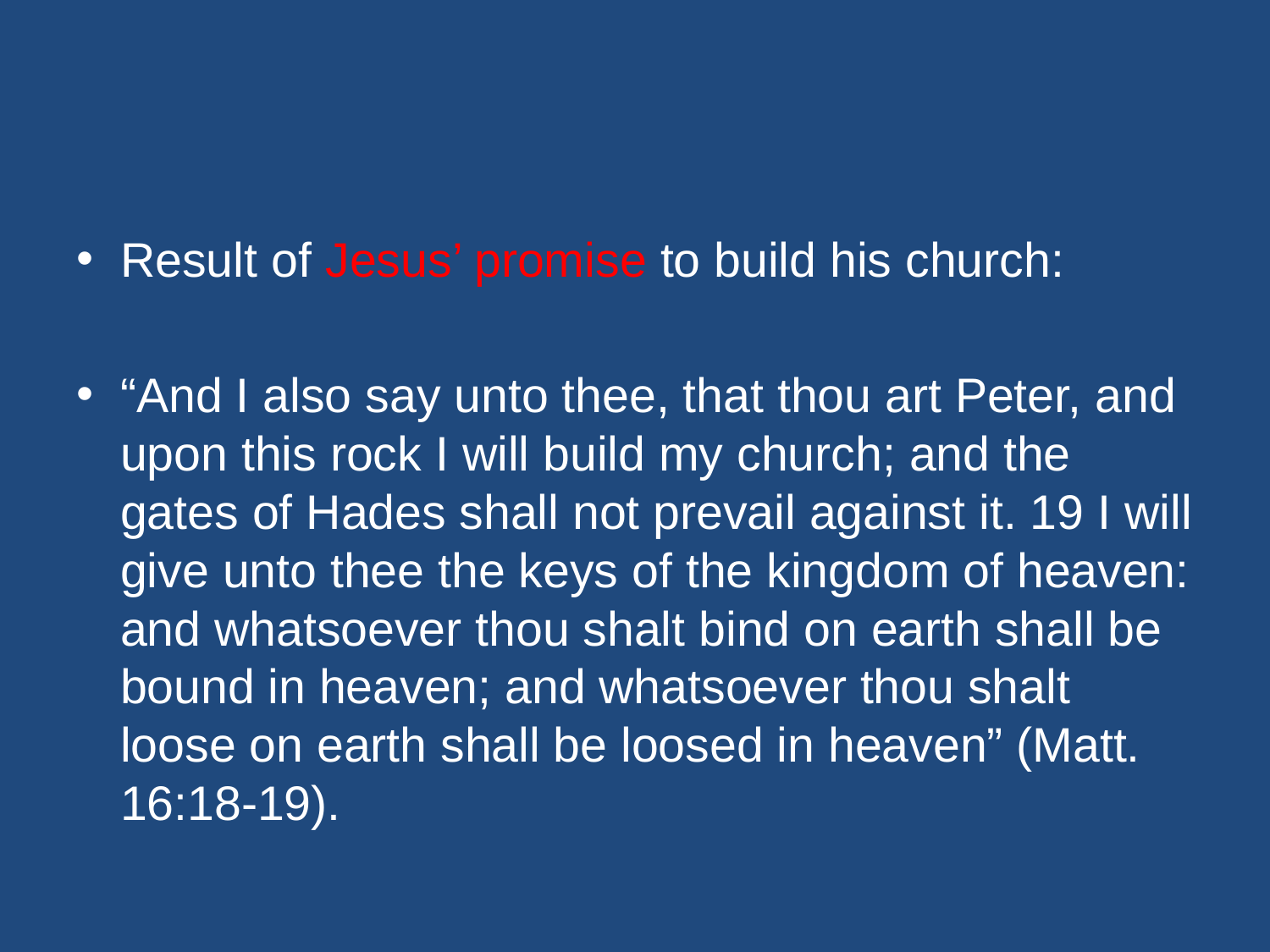

#
Result of Jesus’ promise to build his church:

“And I also say unto thee, that thou art Peter, and upon this rock I will build my church; and the gates of Hades shall not prevail against it. 19 I will give unto thee the keys of the kingdom of heaven: and whatsoever thou shalt bind on earth shall be bound in heaven; and whatsoever thou shalt loose on earth shall be loosed in heaven” (Matt. 16:18-19).